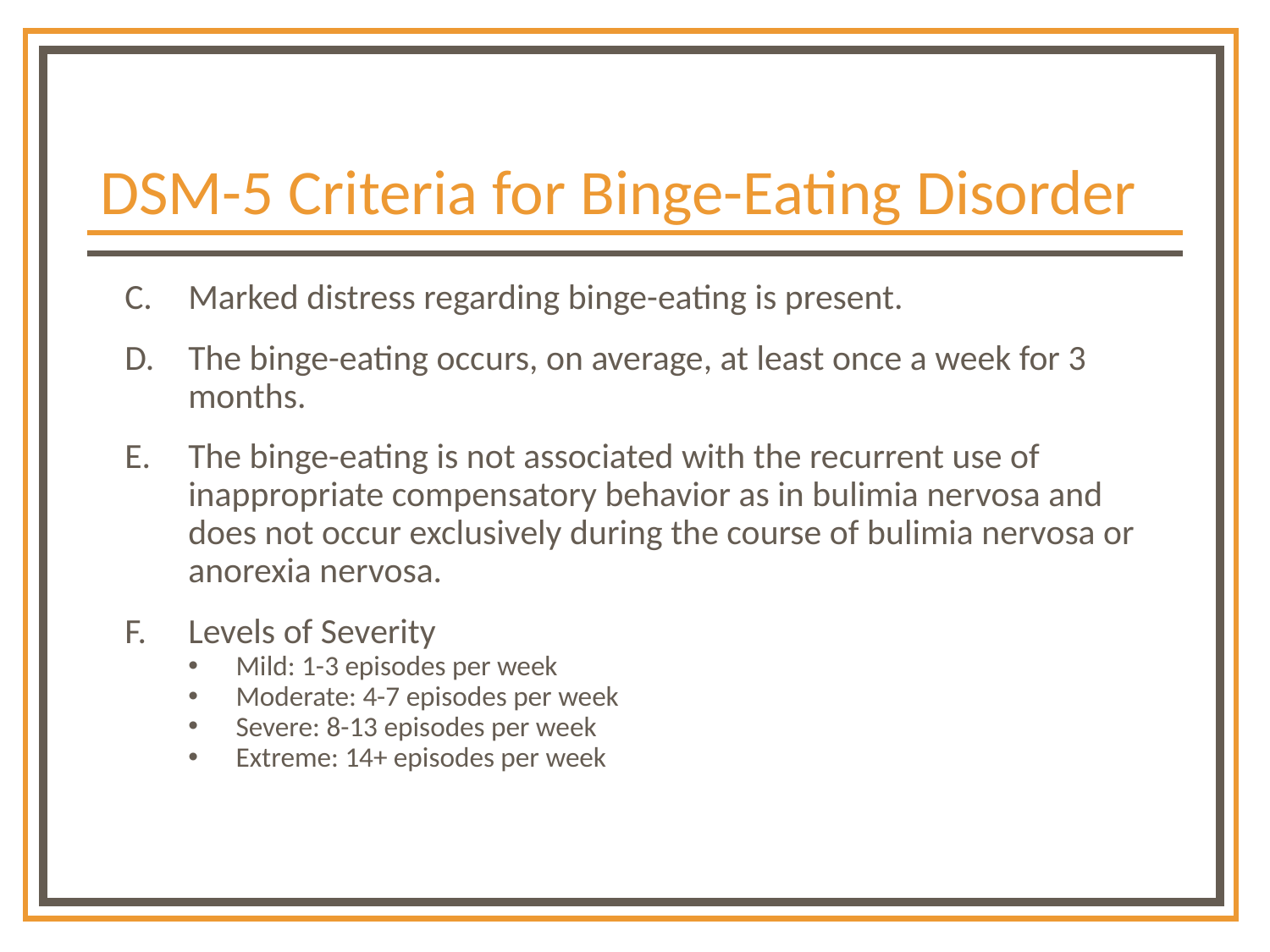

# DSM-5 Criteria for Binge-Eating Disorder
Marked distress regarding binge-eating is present.

The binge-eating occurs, on average, at least once a week for 3 months.

The binge-eating is not associated with the recurrent use of inappropriate compensatory behavior as in bulimia nervosa and does not occur exclusively during the course of bulimia nervosa or anorexia nervosa.

Levels of Severity
Mild: 1-3 episodes per week
Moderate: 4-7 episodes per week
Severe: 8-13 episodes per week
Extreme: 14+ episodes per week